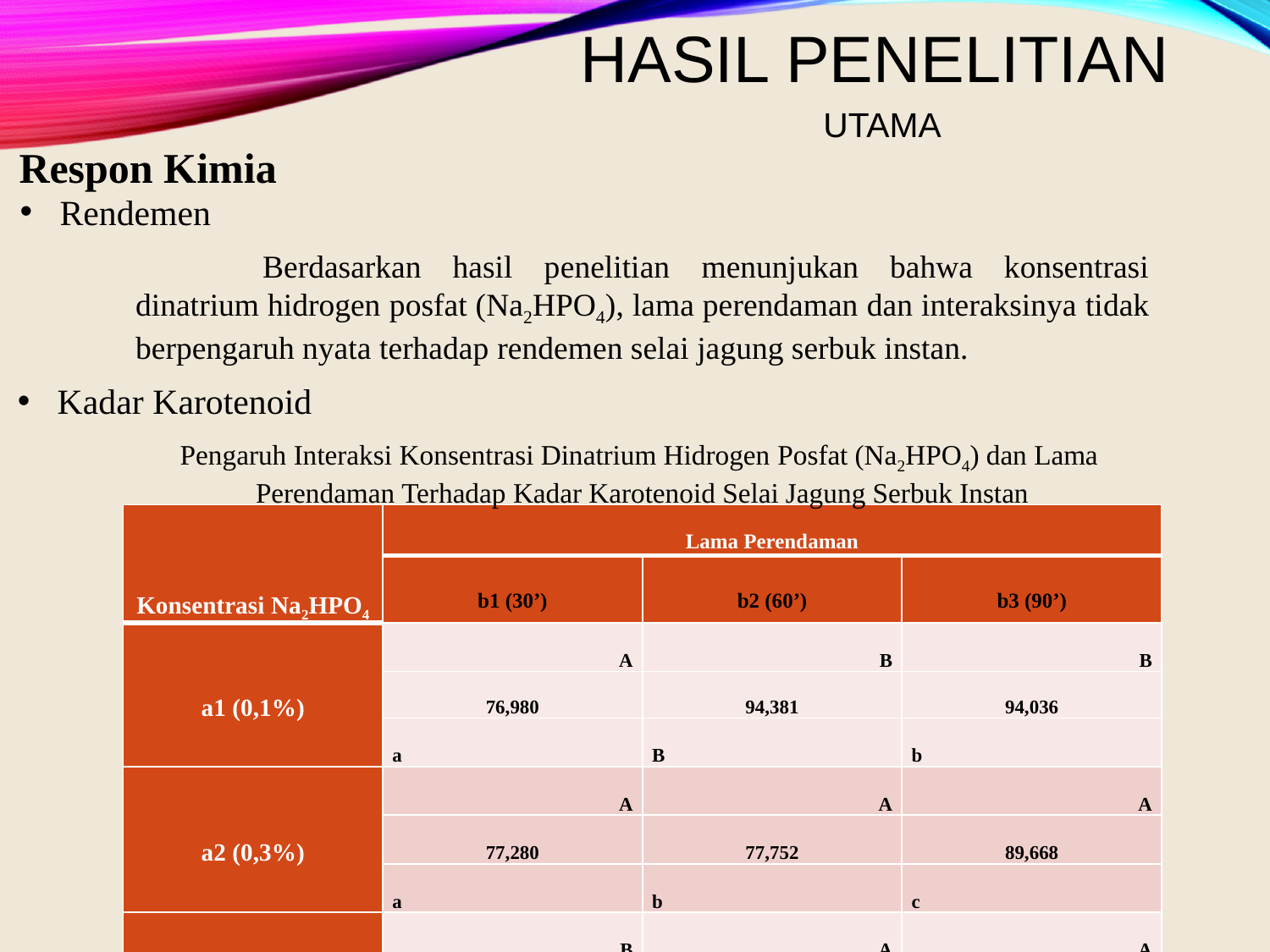

# Hasil Penelitian
UTAMA
Respon Kimia
Rendemen
	Berdasarkan hasil penelitian menunjukan bahwa konsentrasi dinatrium hidrogen posfat (Na2HPO4), lama perendaman dan interaksinya tidak berpengaruh nyata terhadap rendemen selai jagung serbuk instan.
Kadar Karotenoid
Pengaruh Interaksi Konsentrasi Dinatrium Hidrogen Posfat (Na2HPO4) dan Lama  Perendaman Terhadap Kadar Karotenoid Selai Jagung Serbuk Instan
| Konsentrasi Na2HPO4 | Lama Perendaman |  |  |
| --- | --- | --- | --- |
|  | b1 (30’) | b2 (60’) | b3 (90’) |
| a1 (0,1%) | A | B | B |
|  | 76,980 | 94,381 | 94,036 |
|  | a | B | b |
| a2 (0,3%) | A | A | A |
|  | 77,280 | 77,752 | 89,668 |
|  | a | b | c |
| a3 (0,5%) | B | A | A |
|  | 83,457 | 79,884 | 88,400 |
|  | b | a | c |